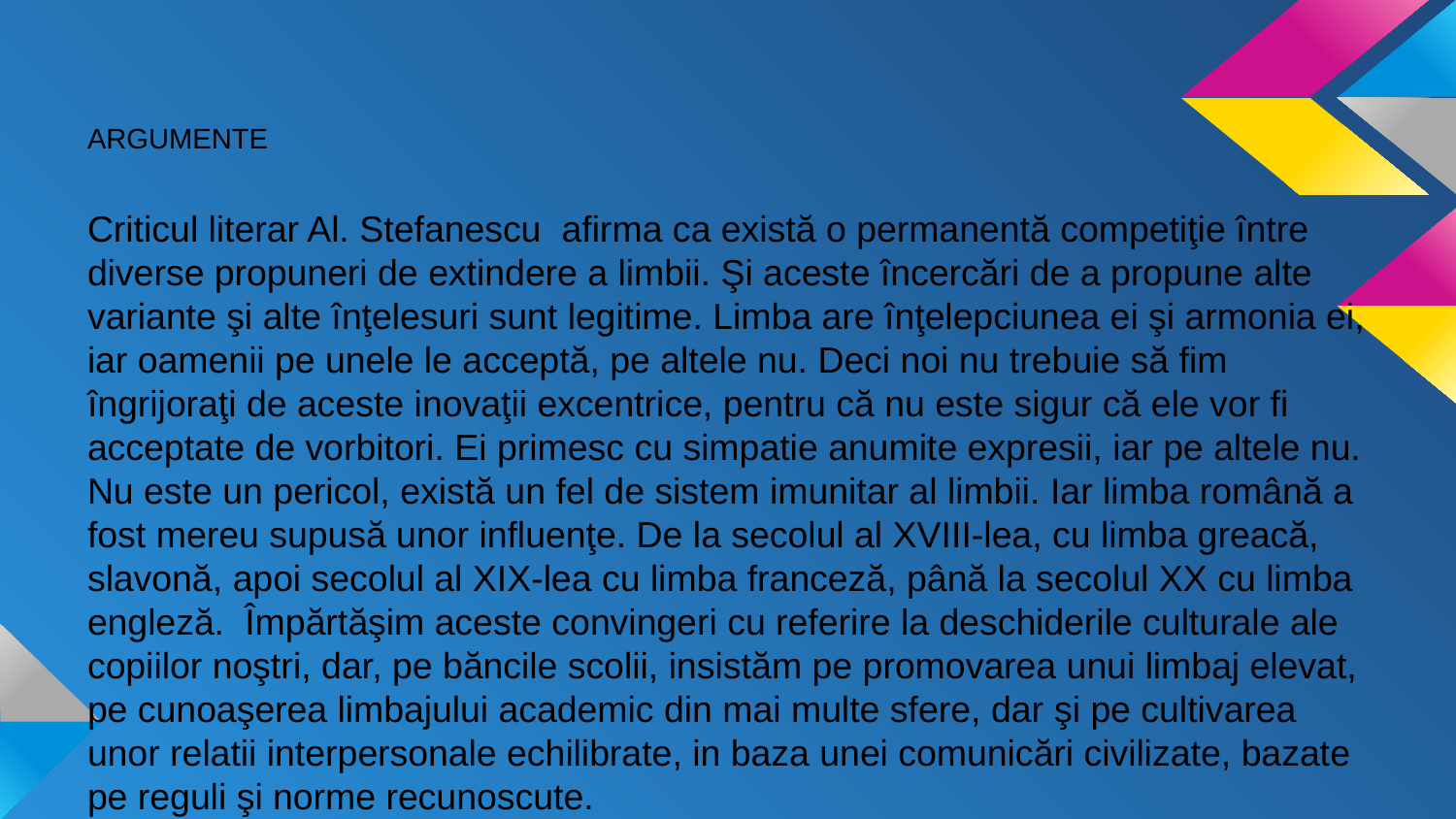

ARGUMENTE
Criticul literar Al. Stefanescu  afirma ca există o permanentă competiţie între diverse propuneri de extindere a limbii. Şi aceste încercări de a propune alte variante şi alte înţelesuri sunt legitime. Limba are înţelepciunea ei şi armonia ei, iar oamenii pe unele le acceptă, pe altele nu. Deci noi nu trebuie să fim îngrijoraţi de aceste inovaţii excentrice, pentru că nu este sigur că ele vor fi acceptate de vorbitori. Ei primesc cu simpatie anumite expresii, iar pe altele nu. Nu este un pericol, există un fel de sistem imunitar al limbii. Iar limba română a fost mereu supusă unor influenţe. De la secolul al XVIII-lea, cu limba greacă, slavonă, apoi secolul al XIX-lea cu limba franceză, până la secolul XX cu limba engleză.  Împărtăşim aceste convingeri cu referire la deschiderile culturale ale copiilor noştri, dar, pe băncile scolii, insistăm pe promovarea unui limbaj elevat, pe cunoaşerea limbajului academic din mai multe sfere, dar şi pe cultivarea unor relatii interpersonale echilibrate, in baza unei comunicări civilizate, bazate pe reguli şi norme recunoscute.